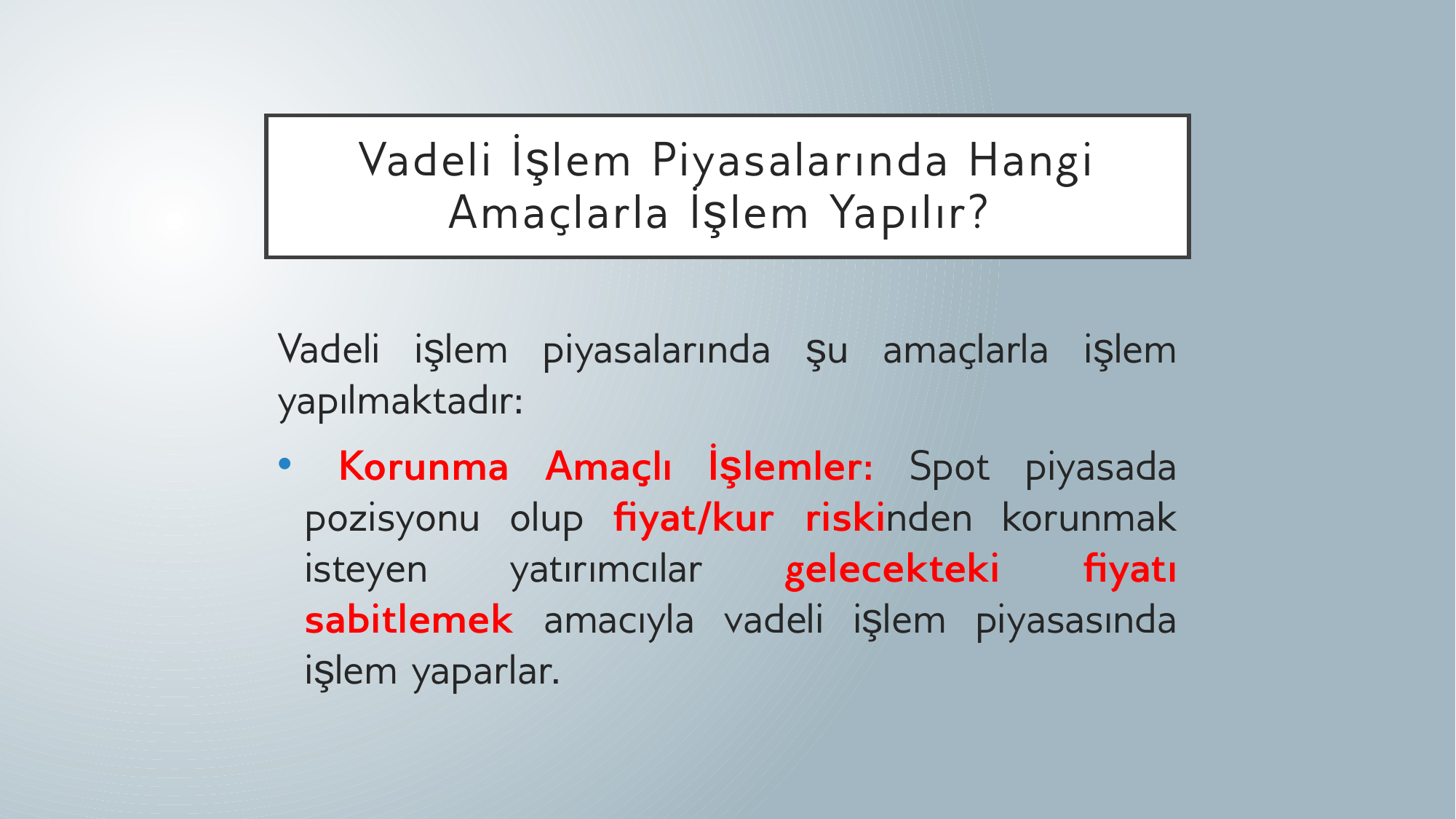

# Vadeli İşlem Piyasalarında Hangi Amaçlarla İşlem Yapılır?
Vadeli işlem piyasalarında şu amaçlarla işlem yapılmaktadır:
 Korunma Amaçlı İşlemler: Spot piyasada pozisyonu olup fiyat/kur riskinden korunmak isteyen yatırımcılar gelecekteki fiyatı sabitlemek amacıyla vadeli işlem piyasasında işlem yaparlar.